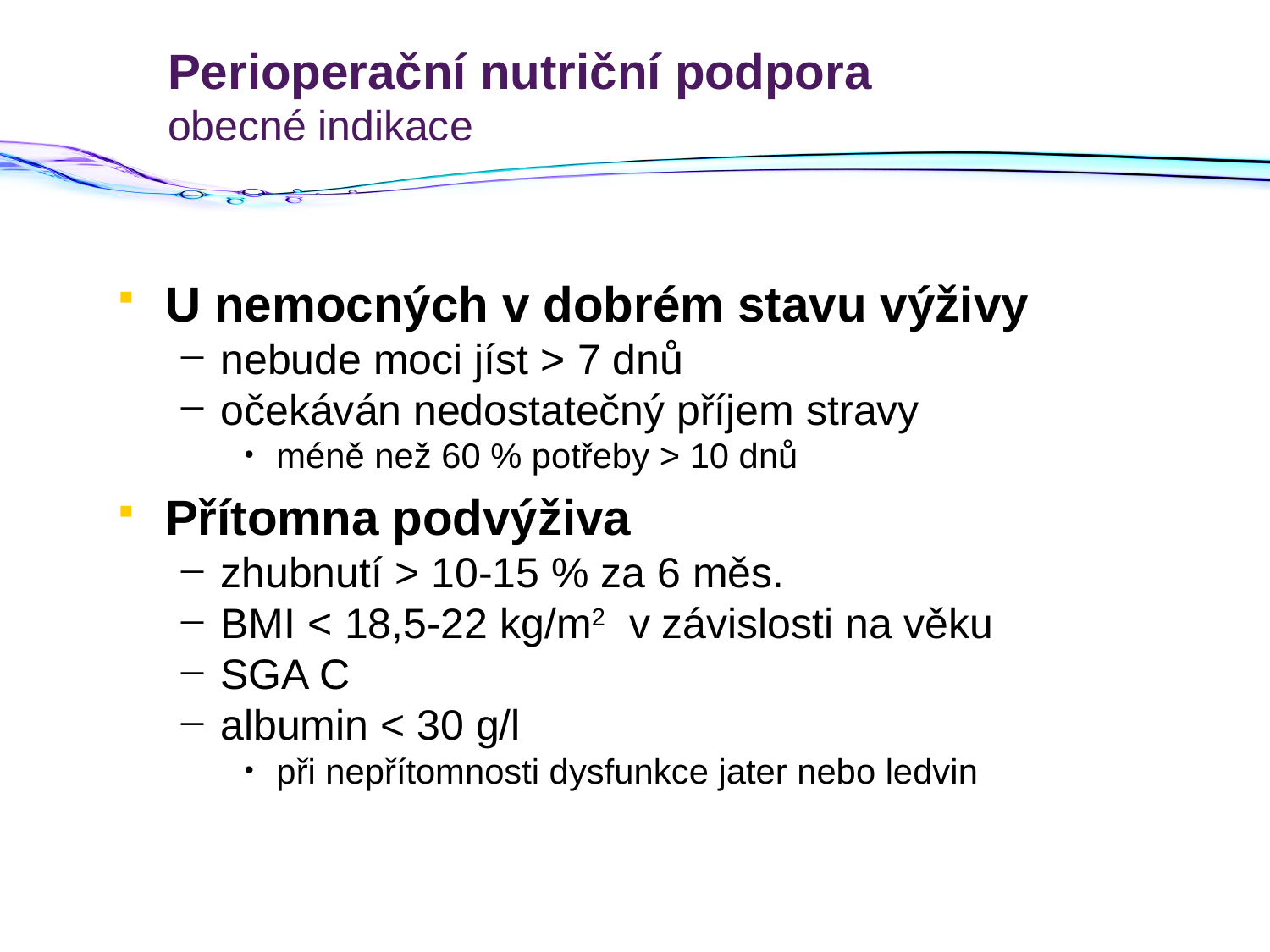

# Perioperační nutriční podpora obecné indikace
U nemocných v dobrém stavu výživy
nebude moci jíst > 7 dnů
očekáván nedostatečný příjem stravy
méně než 60 % potřeby > 10 dnů
Přítomna podvýživa
zhubnutí > 10-15 % za 6 měs.
BMI < 18,5-22 kg/m2  v závislosti na věku
SGA C
albumin < 30 g/l
při nepřítomnosti dysfunkce jater nebo ledvin